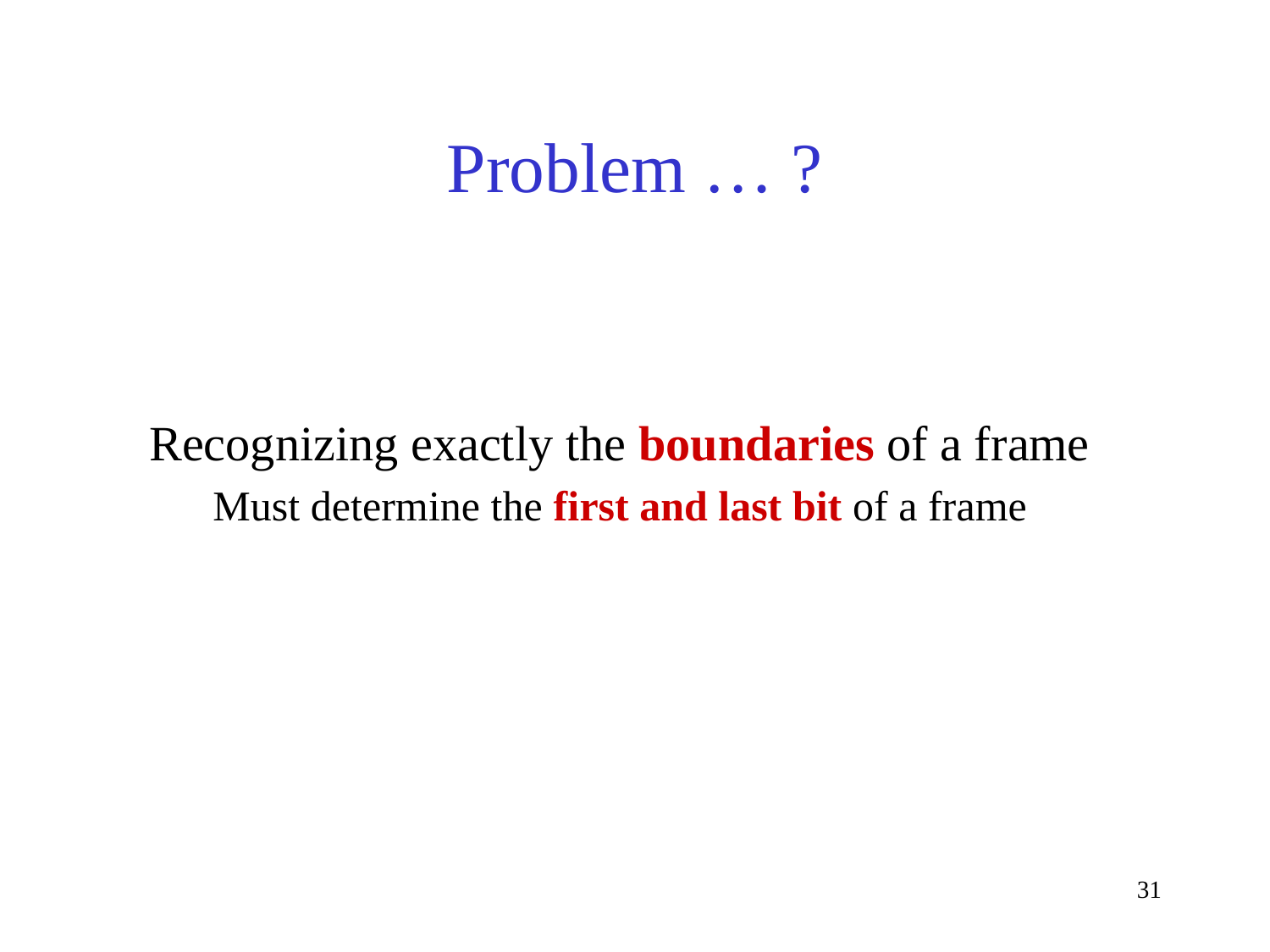

# Problem … ?
Recognizing exactly the boundaries of a frame
Must determine the first and last bit of a frame
31